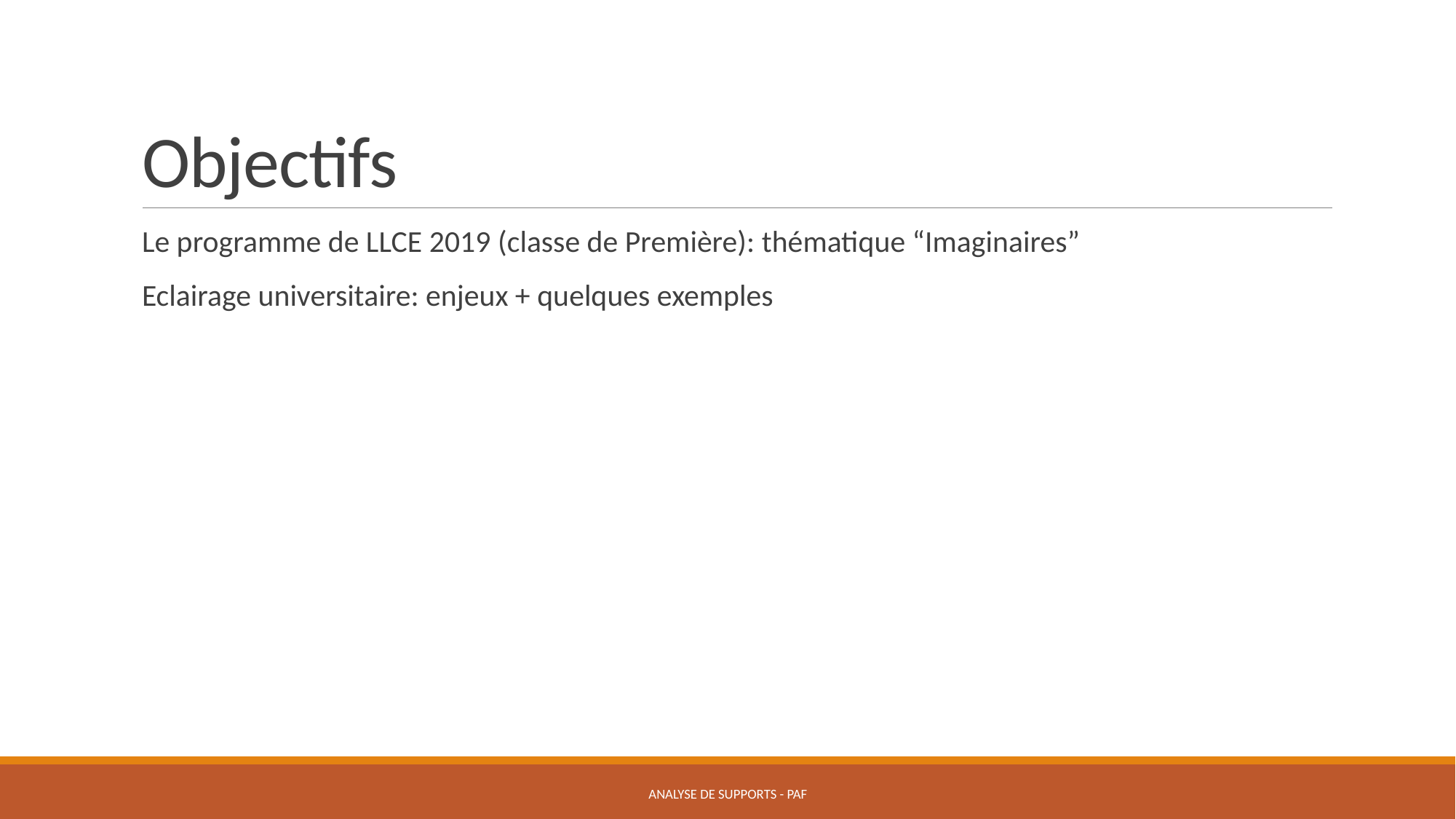

# Objectifs
Le programme de LLCE 2019 (classe de Première): thématique “Imaginaires”
Eclairage universitaire: enjeux + quelques exemples
Analyse de supports - PAF